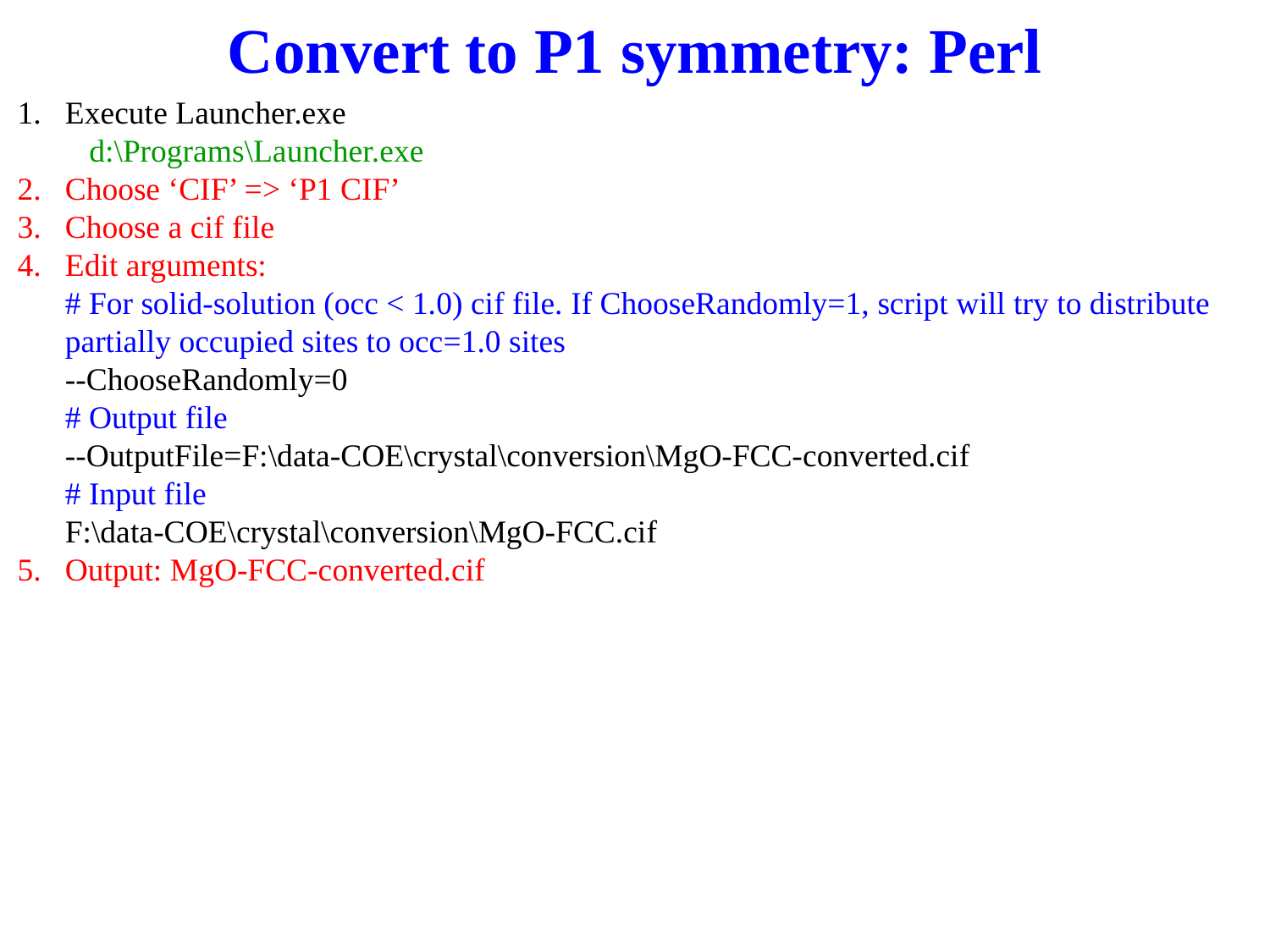

# Convert to P1 symmetry: Perl
Execute Launcher.exe
   d:\Programs\Launcher.exe
Choose ‘CIF’ => ‘P1 CIF’
Choose a cif file
Edit arguments:
# For solid-solution (occ < 1.0) cif file. If ChooseRandomly=1, script will try to distribute partially occupied sites to occ=1.0 sites
--ChooseRandomly=0
# Output file
--OutputFile=F:\data-COE\crystal\conversion\MgO-FCC-converted.cif
# Input file
F:\data-COE\crystal\conversion\MgO-FCC.cif
Output: MgO-FCC-converted.cif